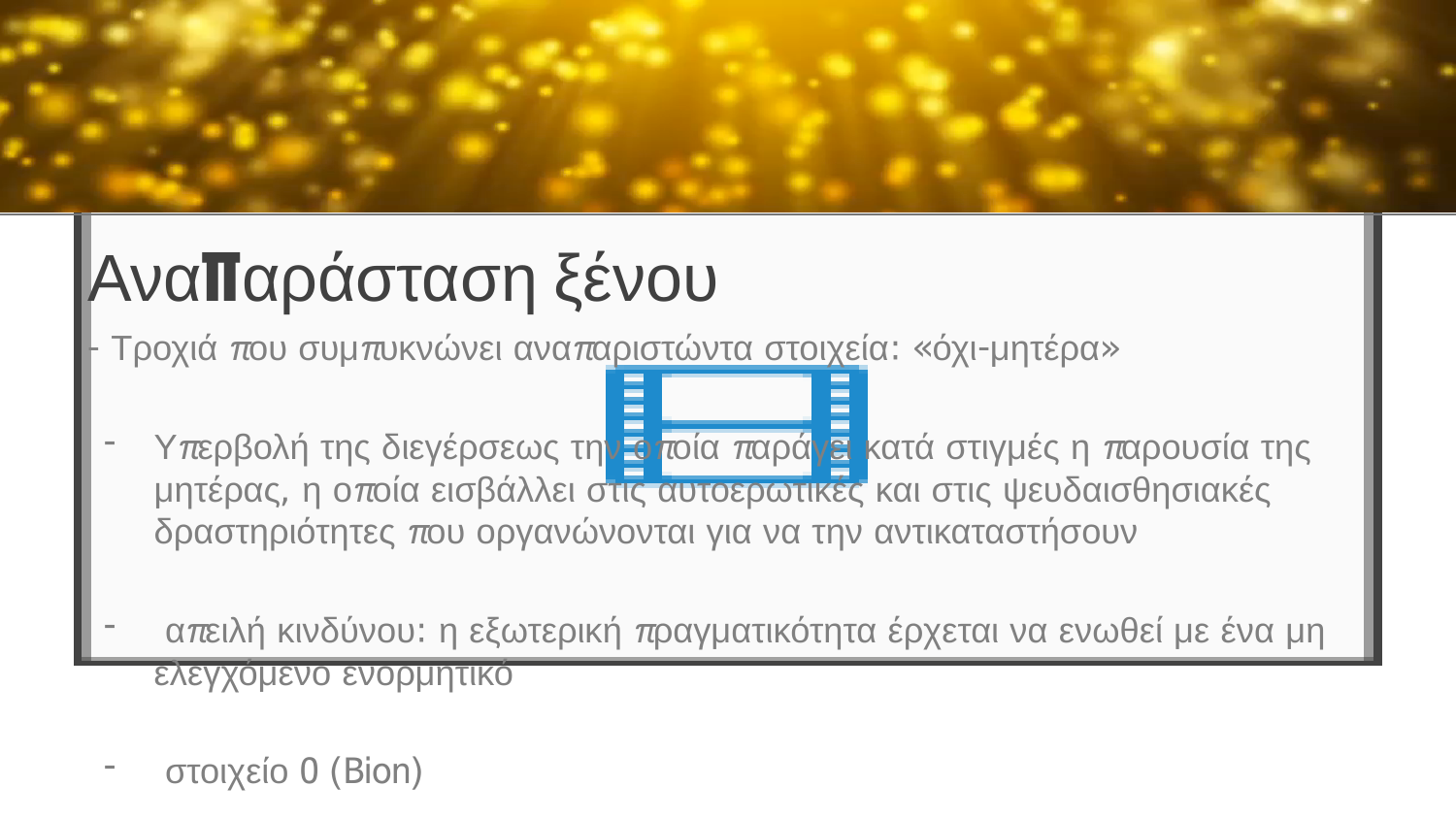

# Αναπαράσταση ξένου
- Τροχιά που συμπυκνώνει αναπαριστώντα στοιχεία: «όχι-μητέρα»

Υπερβολή της διεγέρσεως την οποία παράγει κατά στιγμές η παρουσία της μητέρας, η οποία εισβάλλει στις αυτοερωτικές και στις ψευδαισθησιακές δραστηριότητες που οργανώνονται για να την αντικαταστήσουν

 απειλή κινδύνου: η εξωτερική πραγματικότητα έρχεται να ενωθεί με ένα μη ελεγχόμενο ενορμητικό

 στοιχείο 0 (Bion)